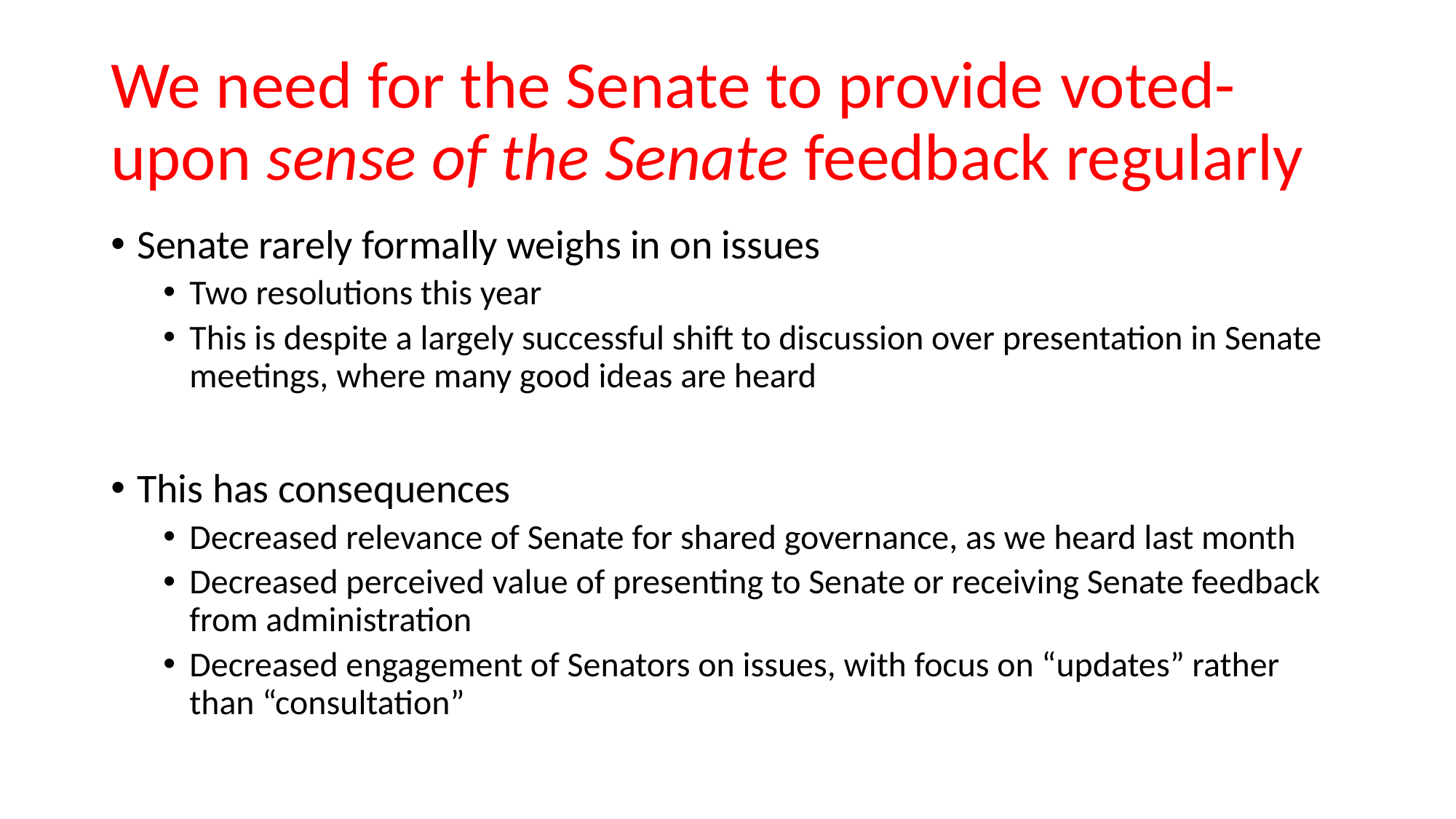

# We need for the Senate to provide voted-upon sense of the Senate feedback regularly
Senate rarely formally weighs in on issues
Two resolutions this year
This is despite a largely successful shift to discussion over presentation in Senate meetings, where many good ideas are heard

This has consequences
Decreased relevance of Senate for shared governance, as we heard last month
Decreased perceived value of presenting to Senate or receiving Senate feedback from administration
Decreased engagement of Senators on issues, with focus on “updates” rather than “consultation”